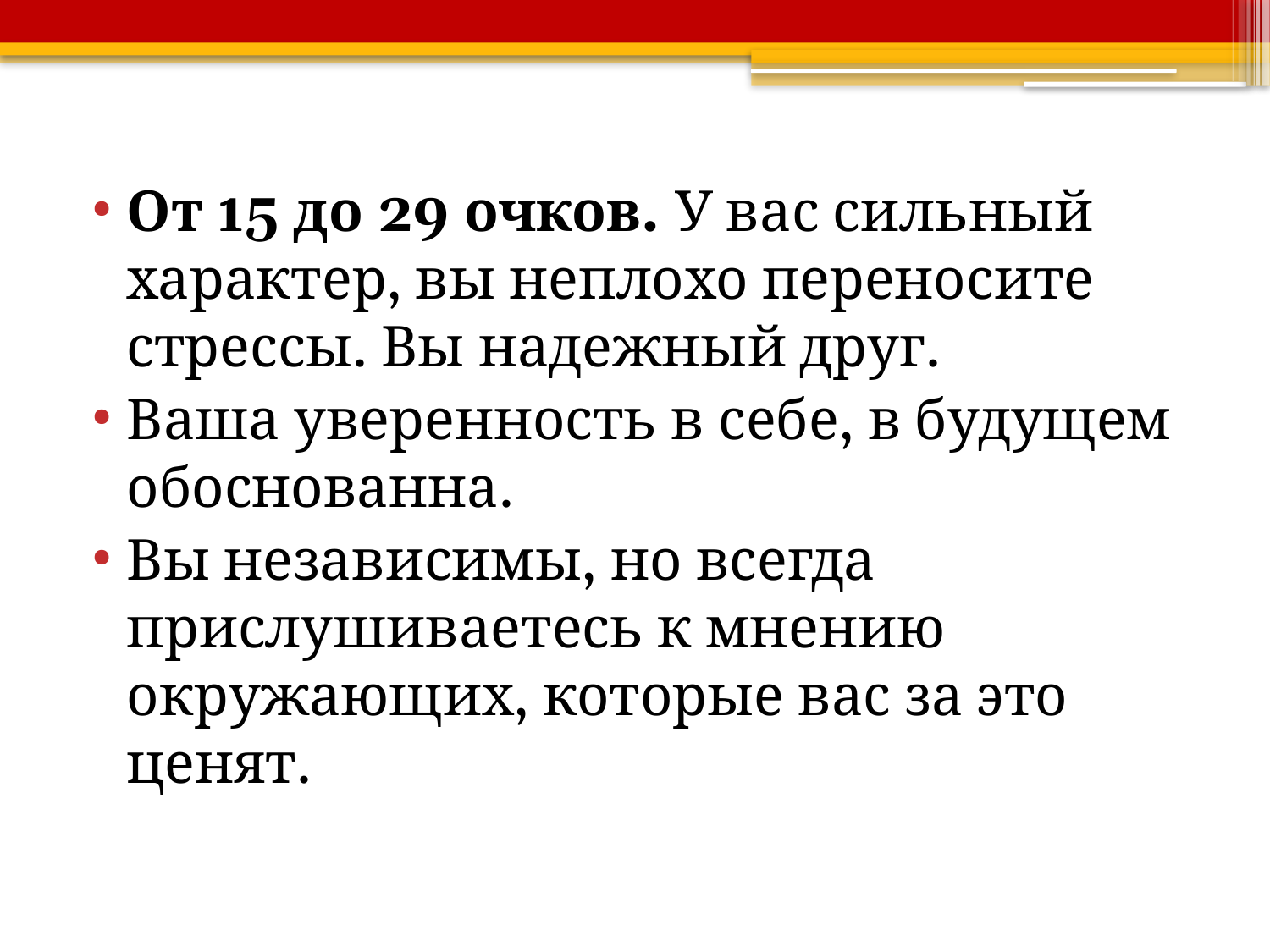

#
От 15 до 29 очков. У вас сильный характер, вы неплохо переносите стрессы. Вы надежный друг.
Ваша уверенность в себе, в будущем обоснованна.
Вы независимы, но всегда прислушиваетесь к мнению окружающих, которые вас за это ценят.